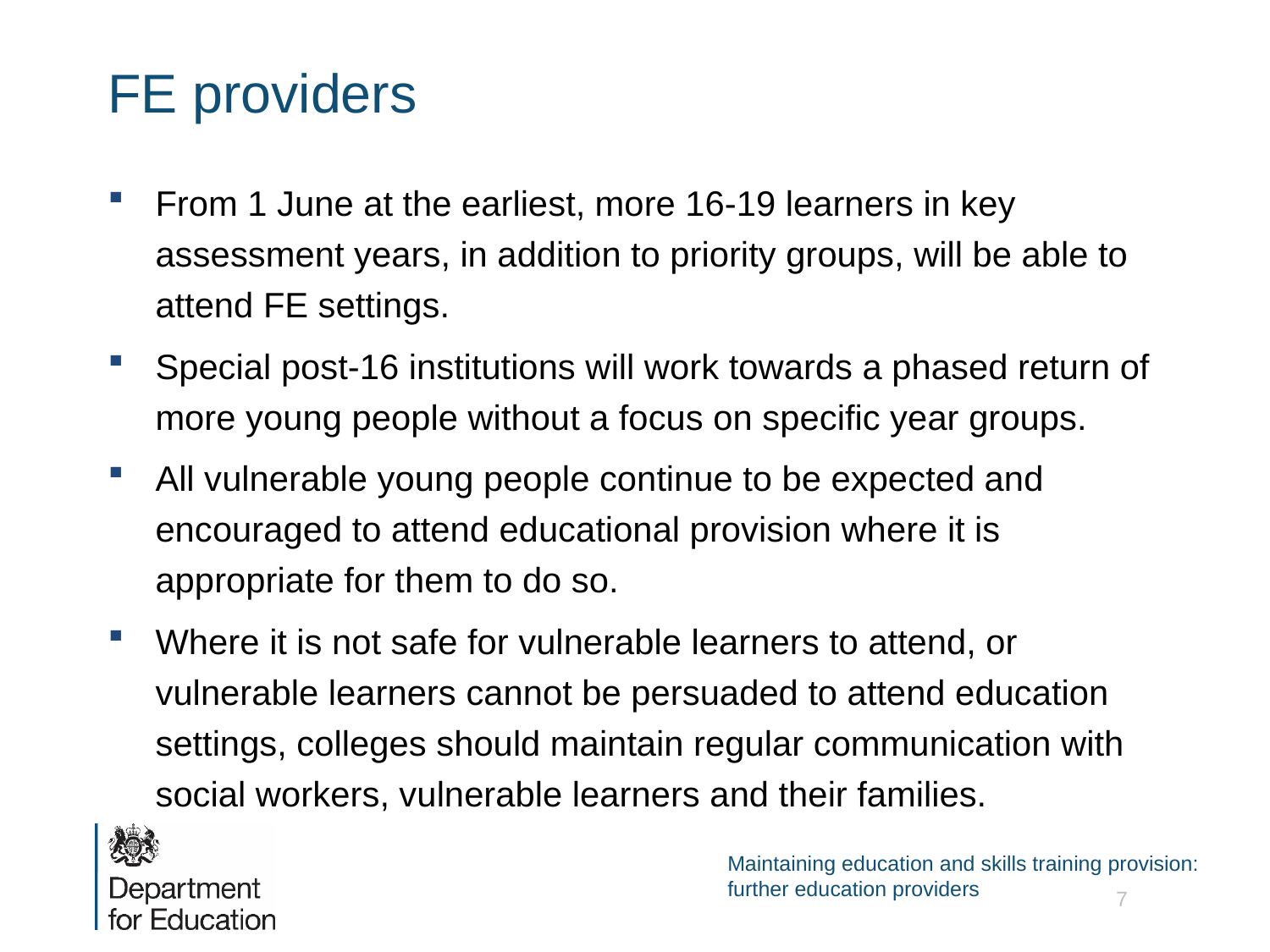

# FE providers
From 1 June at the earliest, more 16-19 learners in key assessment years, in addition to priority groups, will be able to attend FE settings.
Special post-16 institutions will work towards a phased return of more young people without a focus on specific year groups.
All vulnerable young people continue to be expected and encouraged to attend educational provision where it is appropriate for them to do so.
Where it is not safe for vulnerable learners to attend, or vulnerable learners cannot be persuaded to attend education settings, colleges should maintain regular communication with social workers, vulnerable learners and their families.

Maintaining education and skills training provision: further education providers

7